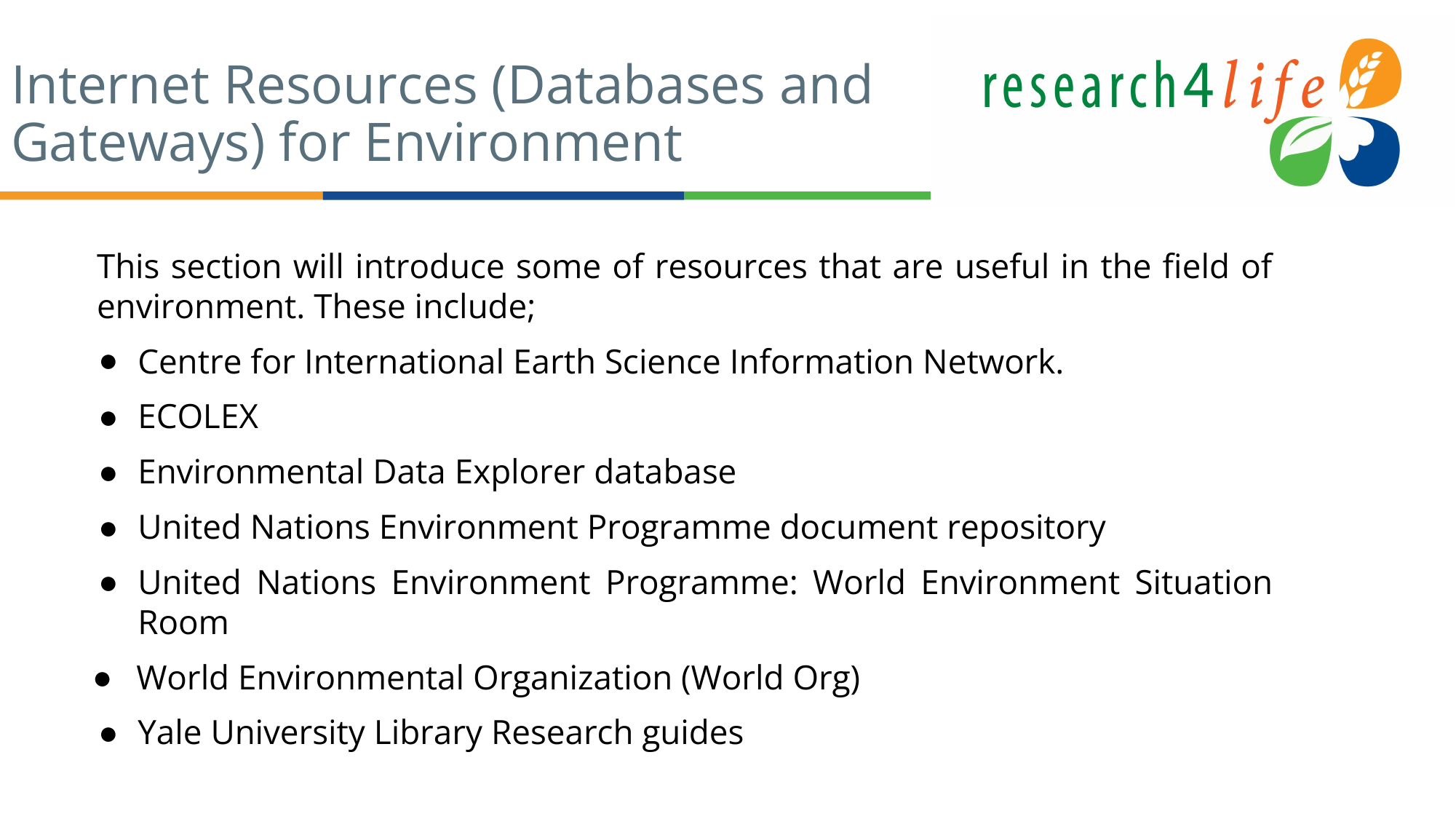

# Internet Resources (Databases and Gateways) for Environment
This section will introduce some of resources that are useful in the field of environment. These include;
Centre for International Earth Science Information Network.
ECOLEX
Environmental Data Explorer database
United Nations Environment Programme document repository
United Nations Environment Programme: World Environment Situation Room
World Environmental Organization (World Org)
Yale University Library Research guides